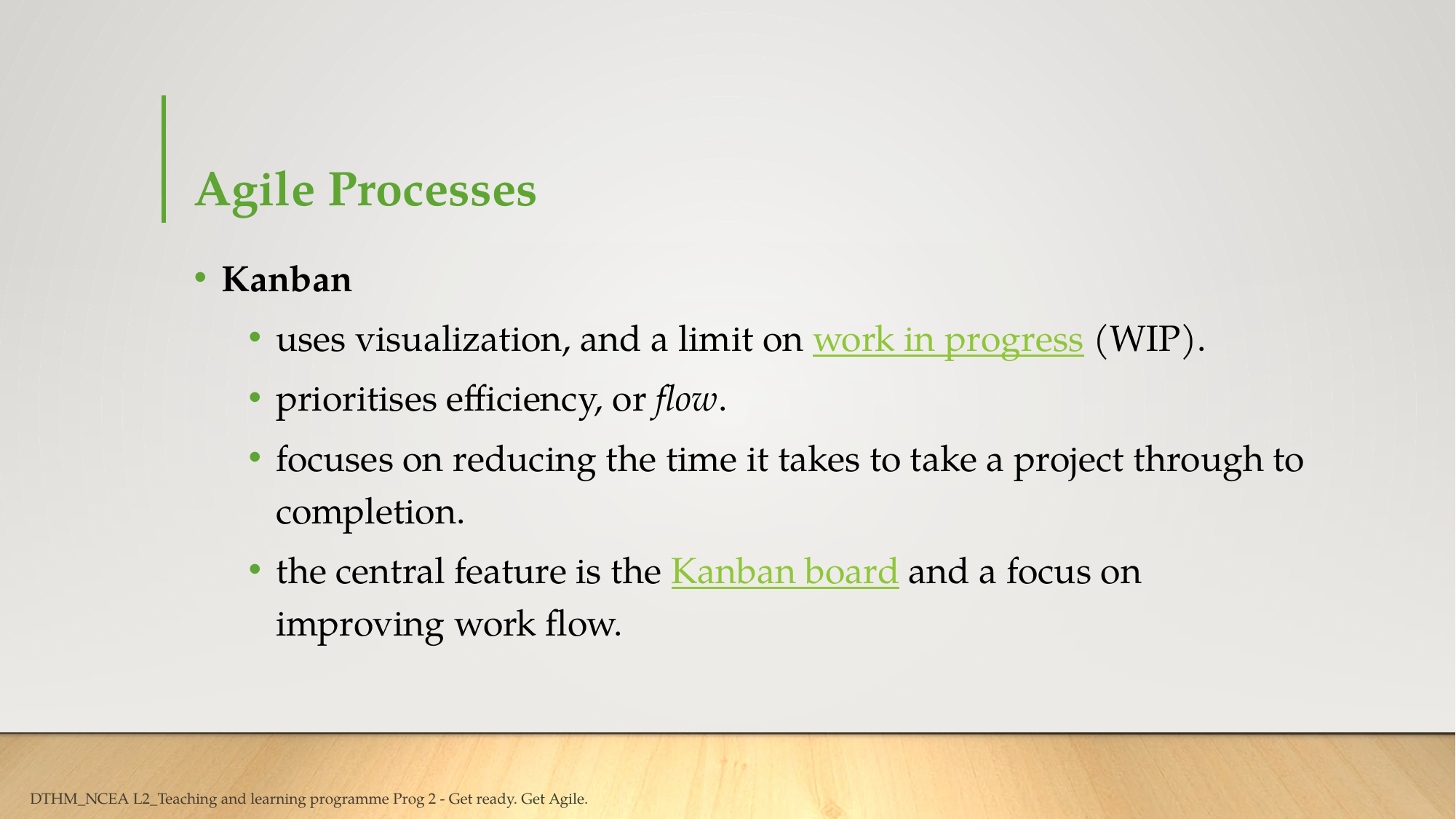

# Agile Processes
Kanban
uses visualization, and a limit on work in progress (WIP).
prioritises efficiency, or flow.
focuses on reducing the time it takes to take a project through to completion.
the central feature is the Kanban board and a focus on improving work flow.